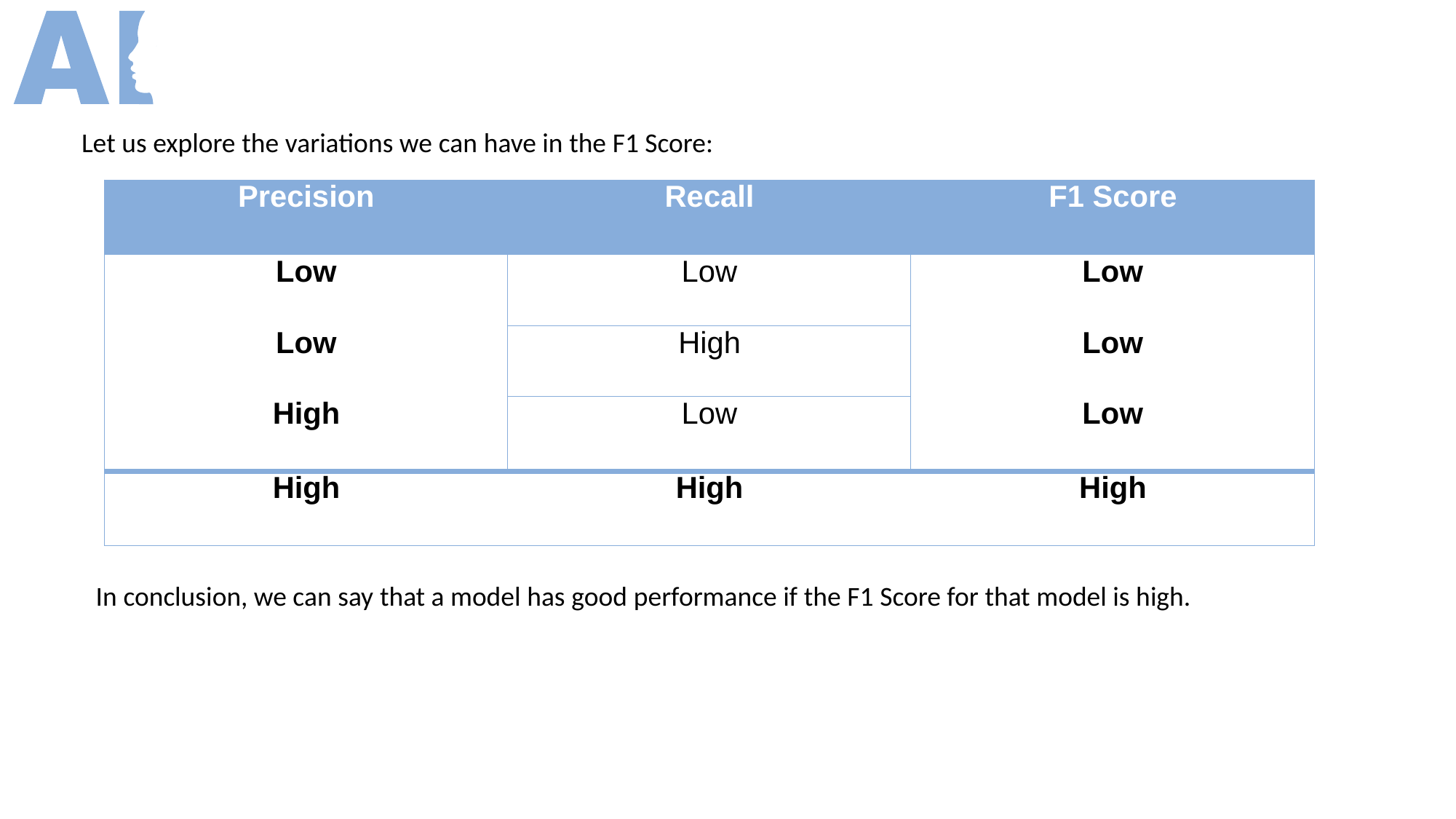

Let us explore the variations we can have in the F1 Score:
| Precision | Recall | F1 Score |
| --- | --- | --- |
| Low | Low | Low |
| Low | High | Low |
| High | Low | Low |
| High | High | High |
In conclusion, we can say that a model has good performance if the F1 Score for that model is high.